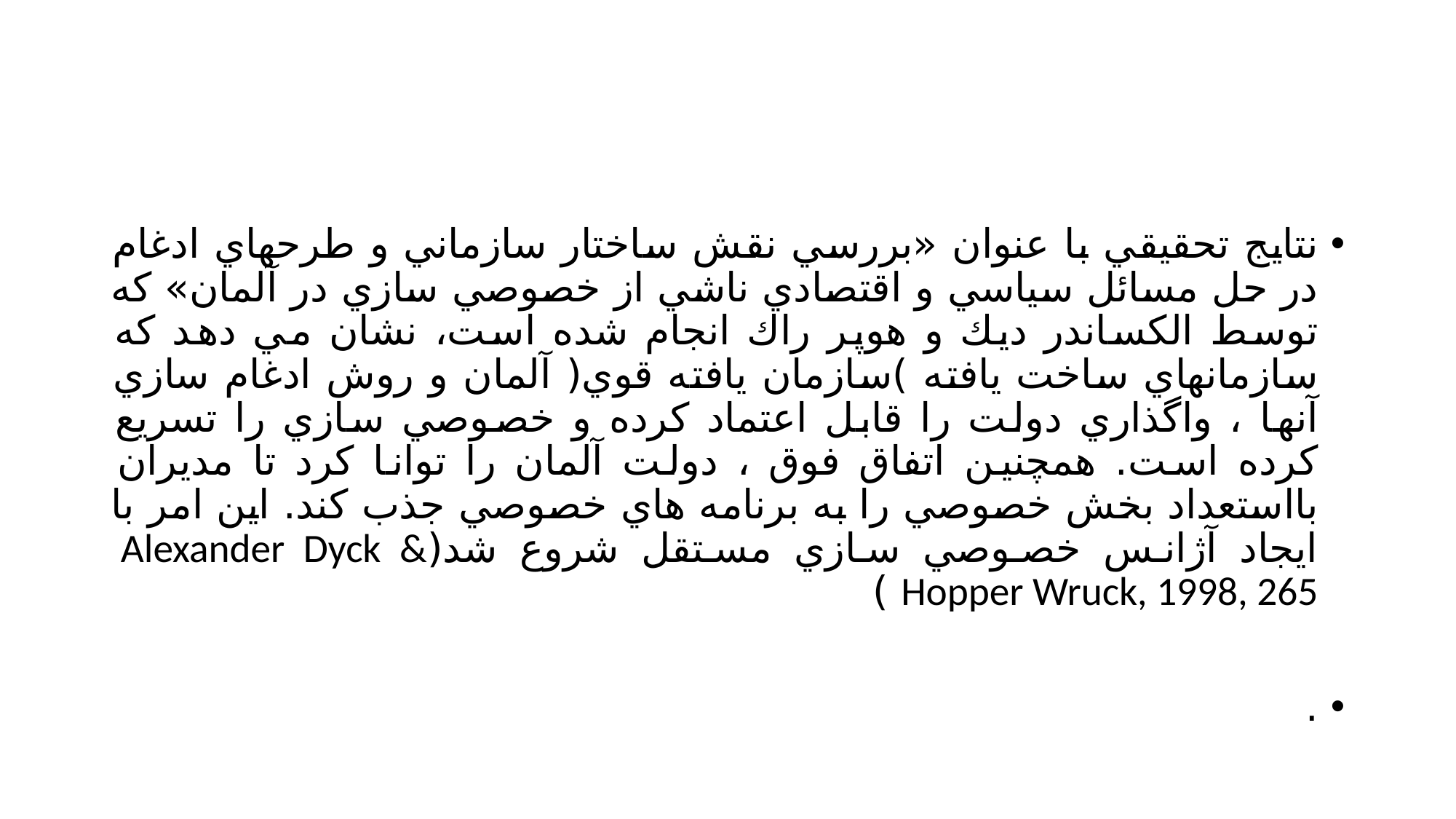

#
نتايج تحقيقي با عنوان «بررسي نقش ساختار سازماني و طرحهاي ادغام در حل مسائل سياسي و اقتصادي ناشي از خصوصي سازي در آلمان» كه توسط الكساندر ديك و هوپر راك انجام شده است، نشان مي دهد كه سازمانهاي ساخت يافته )سازمان يافته قوي( آلمان و روش ادغام سازي آنها ، واگذاري دولت را قابل اعتماد كرده و خصوصي سازي را تسريع كرده است. همچنين اتفاق فوق ، دولت آلمان را توانا كرد تا مديران بااستعداد بخش خصوصي را به برنامه هاي خصوصي جذب كند. اين امر با ايجاد آژانس خصوصي سازي مستقل شروع شد(Alexander Dyck & Hopper Wruck, 1998, 265 )

.